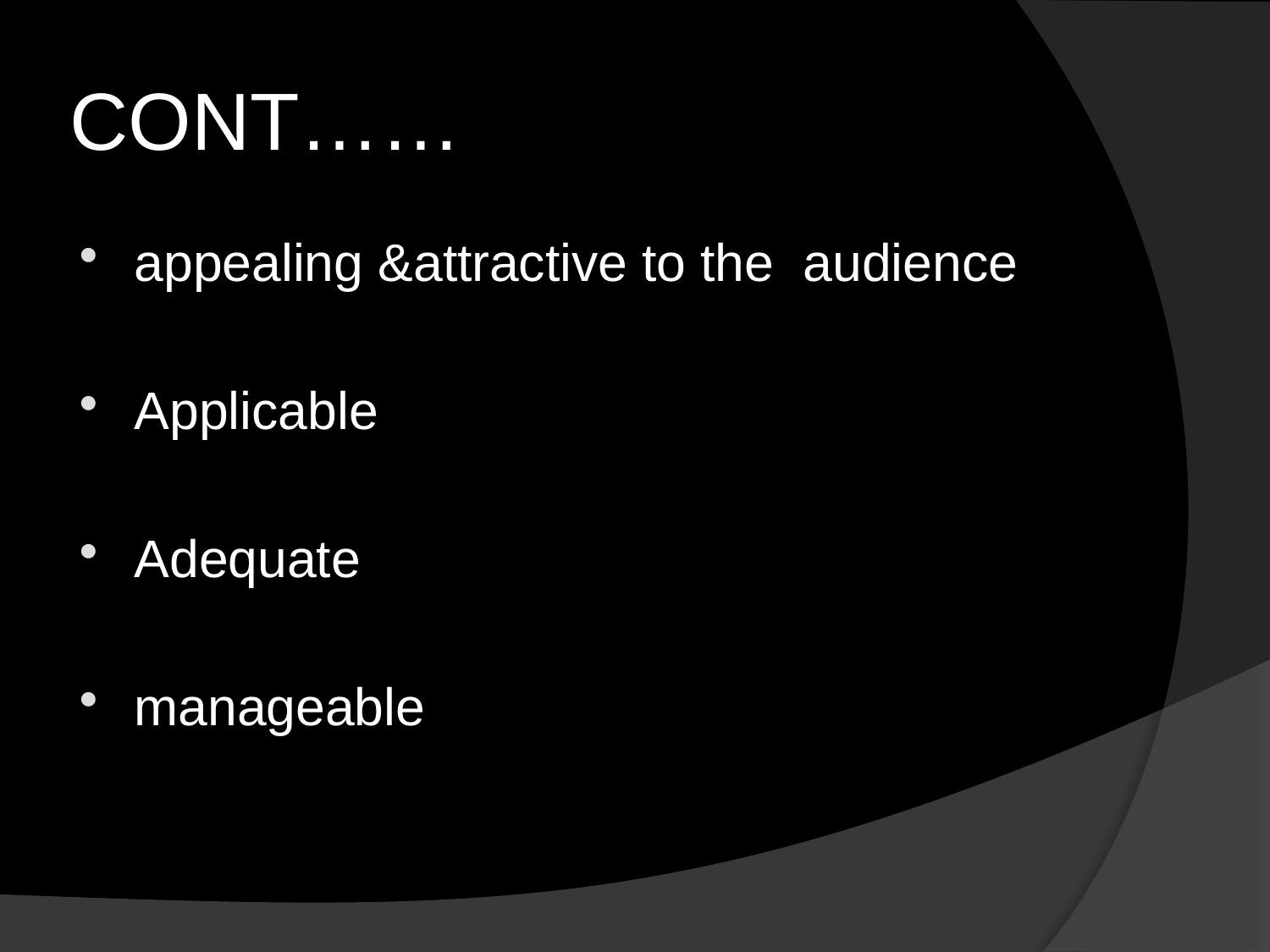

# CONT……
appealing &attractive to the  audience

Applicable

Adequate

manageable